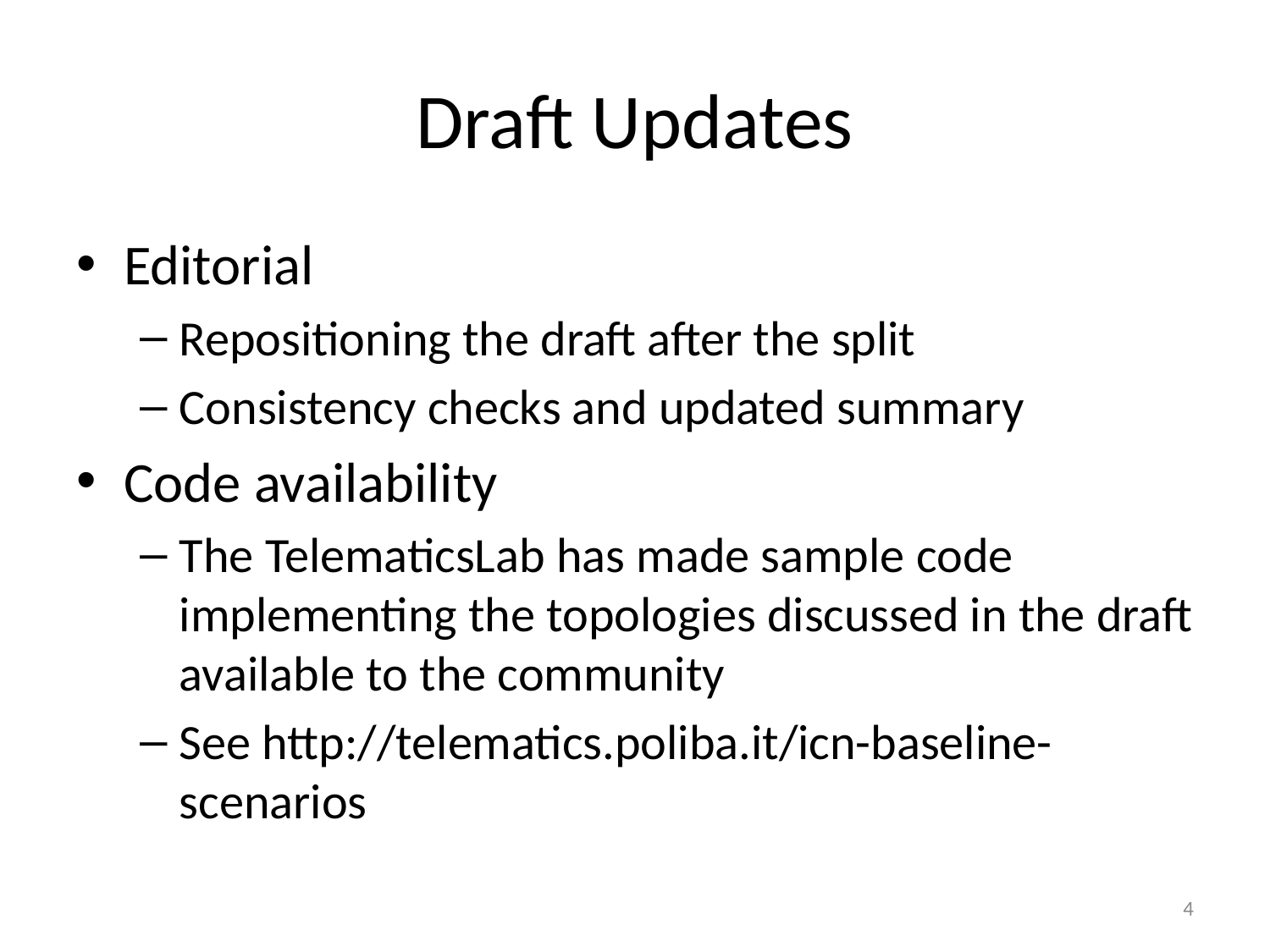

# Draft Updates
Editorial
Repositioning the draft after the split
Consistency checks and updated summary
Code availability
The TelematicsLab has made sample code implementing the topologies discussed in the draft available to the community
See http://telematics.poliba.it/icn-baseline-scenarios

4